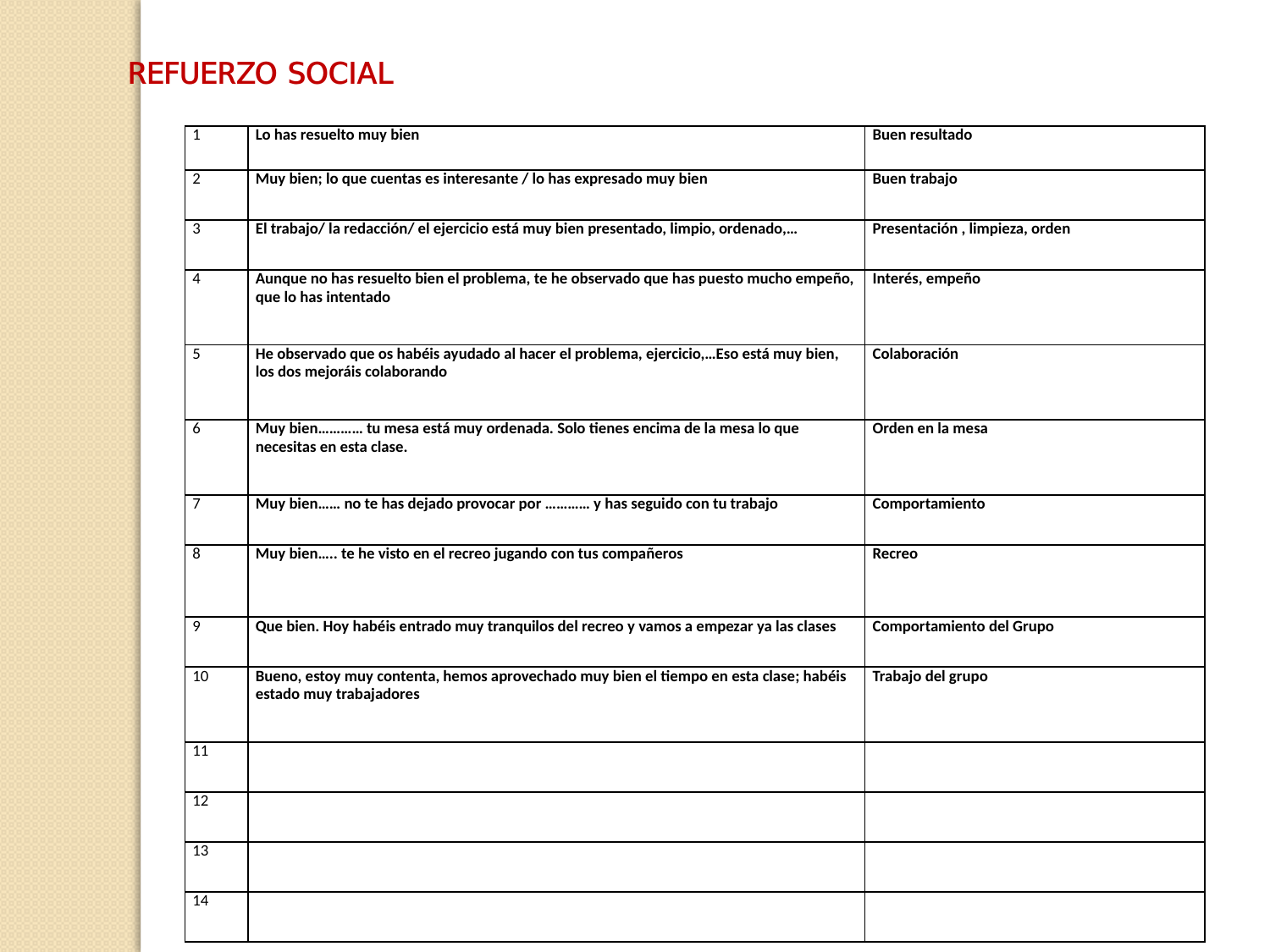

REFUERZO SOCIAL
| 1 | Lo has resuelto muy bien | Buen resultado |
| --- | --- | --- |
| 2 | Muy bien; lo que cuentas es interesante / lo has expresado muy bien | Buen trabajo |
| 3 | El trabajo/ la redacción/ el ejercicio está muy bien presentado, limpio, ordenado,… | Presentación , limpieza, orden |
| 4 | Aunque no has resuelto bien el problema, te he observado que has puesto mucho empeño, que lo has intentado | Interés, empeño |
| 5 | He observado que os habéis ayudado al hacer el problema, ejercicio,…Eso está muy bien, los dos mejoráis colaborando | Colaboración |
| 6 | Muy bien………… tu mesa está muy ordenada. Solo tienes encima de la mesa lo que necesitas en esta clase. | Orden en la mesa |
| 7 | Muy bien…… no te has dejado provocar por ………… y has seguido con tu trabajo | Comportamiento |
| 8 | Muy bien….. te he visto en el recreo jugando con tus compañeros | Recreo |
| 9 | Que bien. Hoy habéis entrado muy tranquilos del recreo y vamos a empezar ya las clases | Comportamiento del Grupo |
| 10 | Bueno, estoy muy contenta, hemos aprovechado muy bien el tiempo en esta clase; habéis estado muy trabajadores | Trabajo del grupo |
| 11 |  |  |
| 12 |  |  |
| 13 |  |  |
| 14 |  |  |